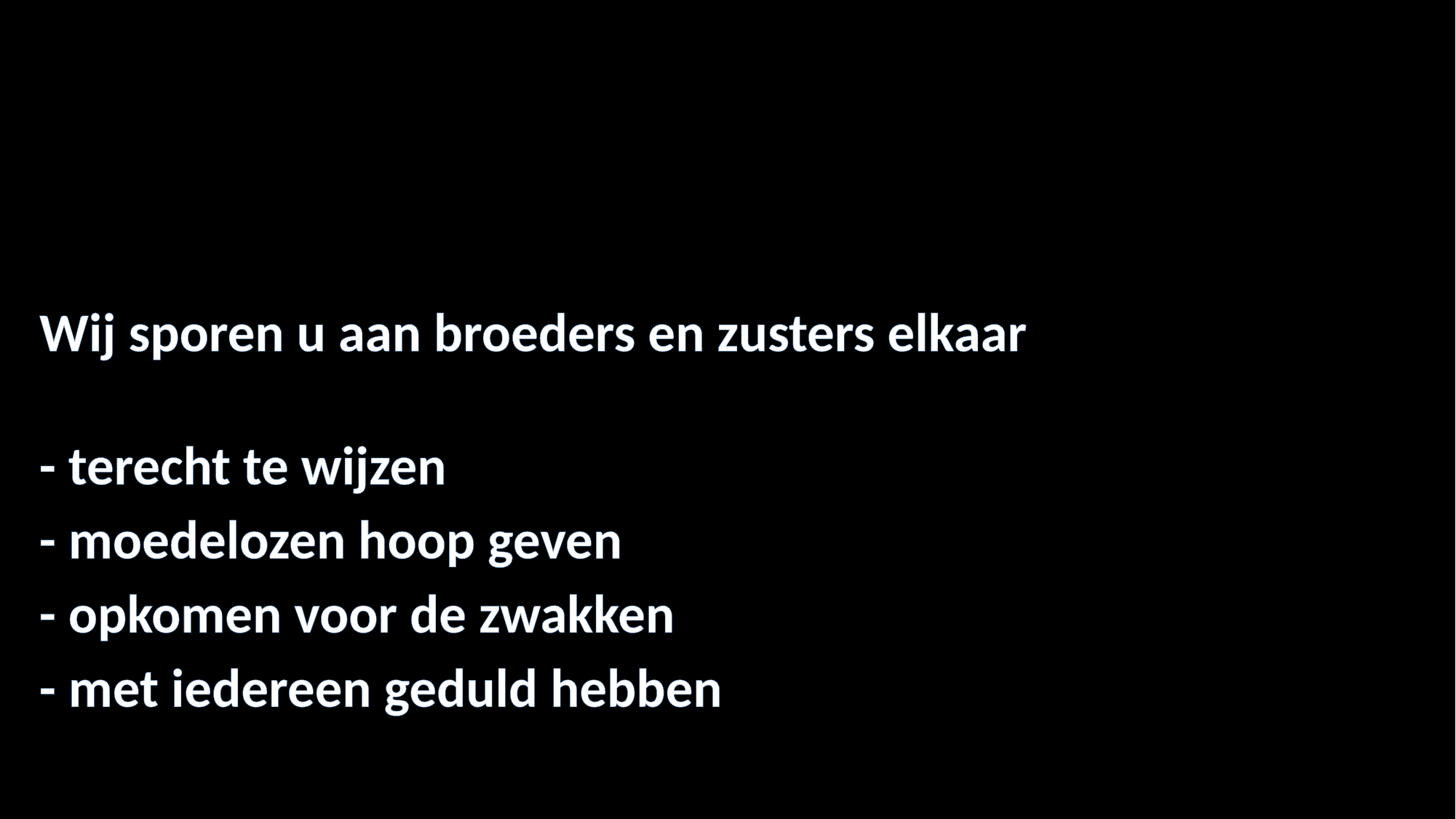

#

Wij sporen u aan broeders en zusters elkaar
- terecht te wijzen
- moedelozen hoop geven
- opkomen voor de zwakken
- met iedereen geduld hebben